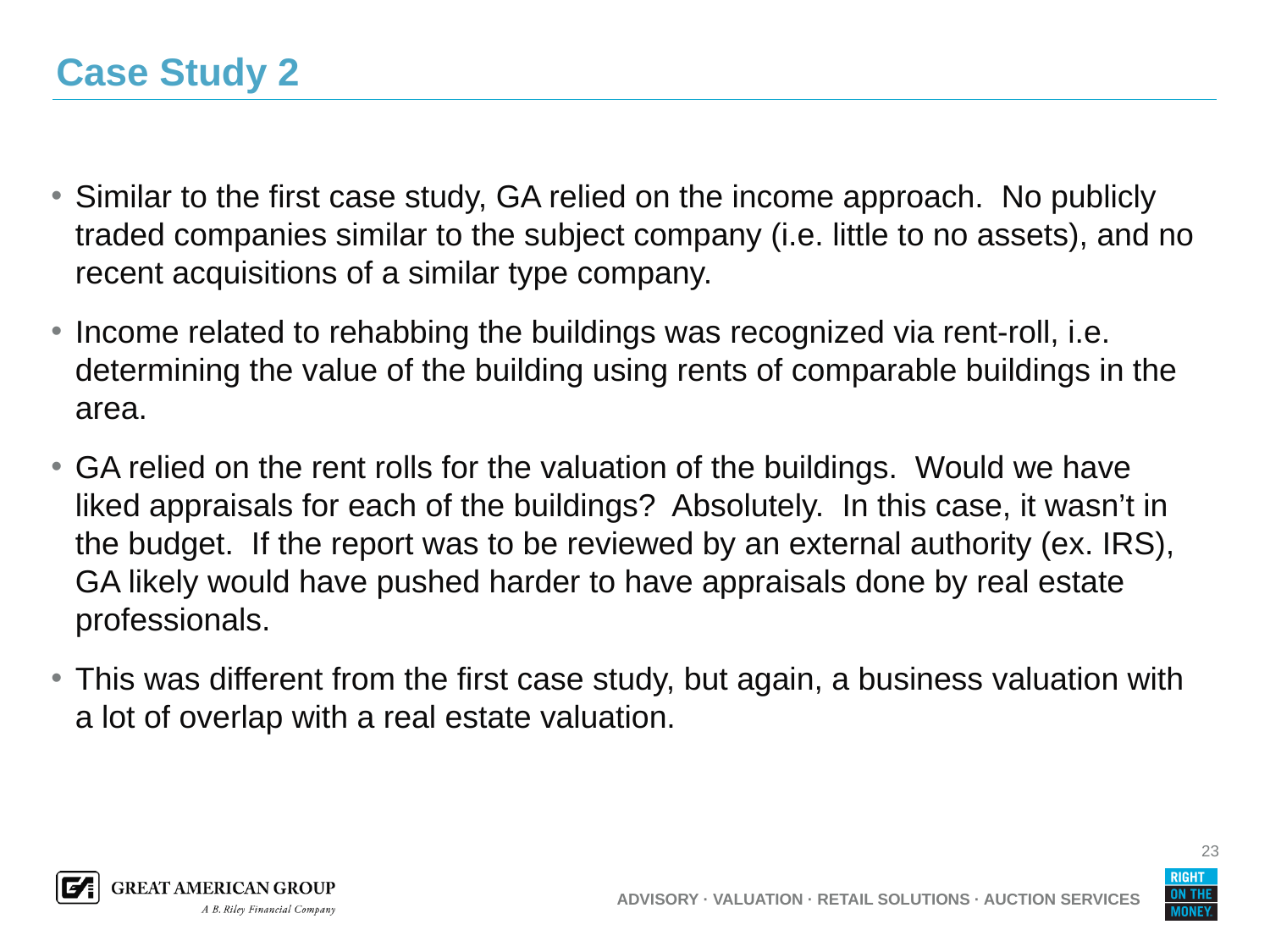

# Case Study 2
Similar to the first case study, GA relied on the income approach.  No publicly traded companies similar to the subject company (i.e. little to no assets), and no recent acquisitions of a similar type company.
Income related to rehabbing the buildings was recognized via rent-roll, i.e. determining the value of the building using rents of comparable buildings in the area.
GA relied on the rent rolls for the valuation of the buildings.  Would we have liked appraisals for each of the buildings?  Absolutely.  In this case, it wasn’t in the budget.  If the report was to be reviewed by an external authority (ex. IRS), GA likely would have pushed harder to have appraisals done by real estate professionals.
This was different from the first case study, but again, a business valuation with a lot of overlap with a real estate valuation.

23